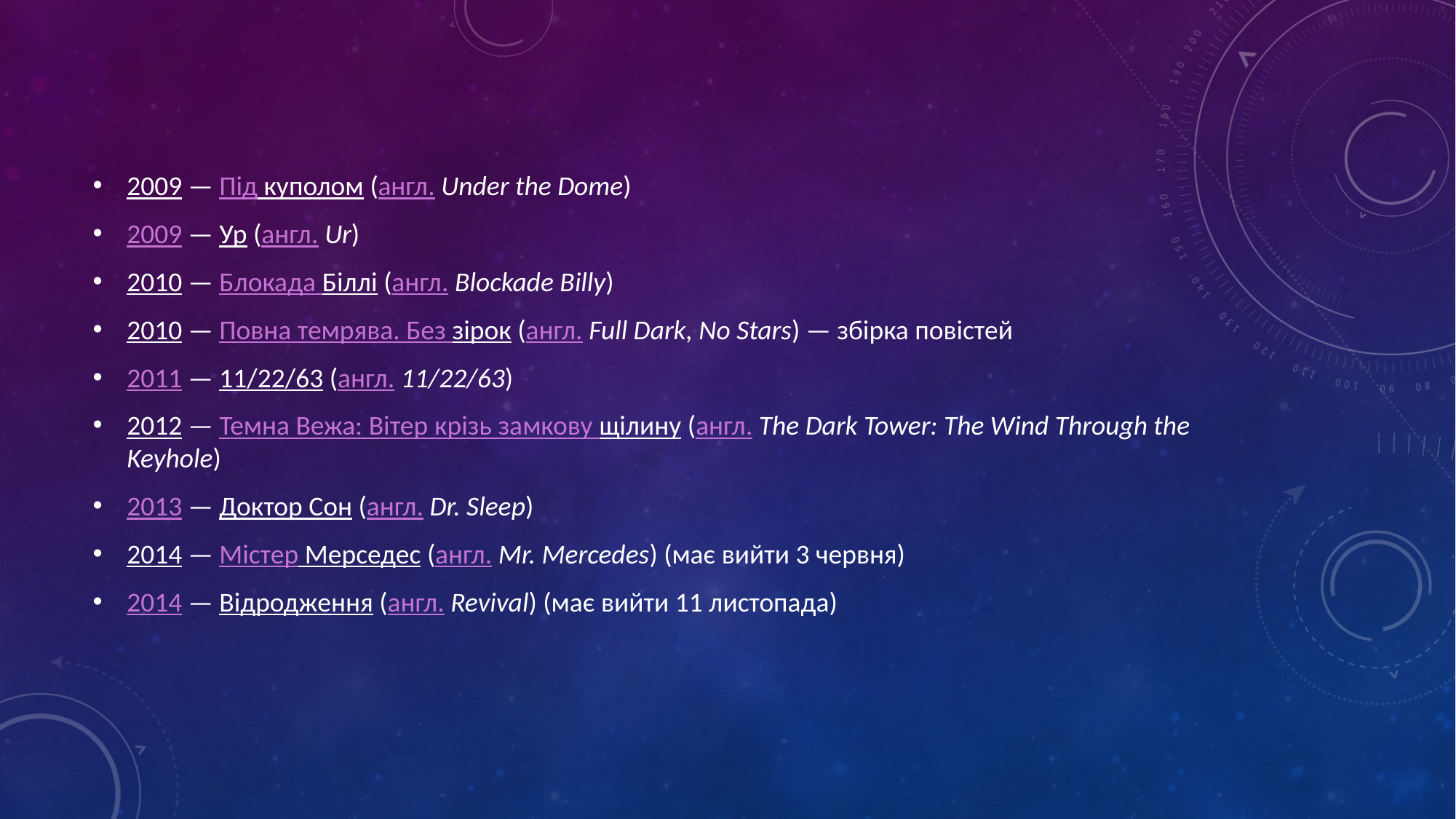

2009 — Під куполом (англ. Under the Dome)
2009 — Ур (англ. Ur)
2010 — Блокада Біллі (англ. Blockade Billy)
2010 — Повна темрява. Без зірок (англ. Full Dark, No Stars) — збірка повістей
2011 — 11/22/63 (англ. 11/22/63)
2012 — Темна Вежа: Вітер крізь замкову щілину (англ. The Dark Tower: The Wind Through the Keyhole)
2013 — Доктор Сон (англ. Dr. Sleep)
2014 — Містер Мерседес (англ. Mr. Mercedes) (має вийти 3 червня)
2014 — Відродження (англ. Revival) (має вийти 11 листопада)